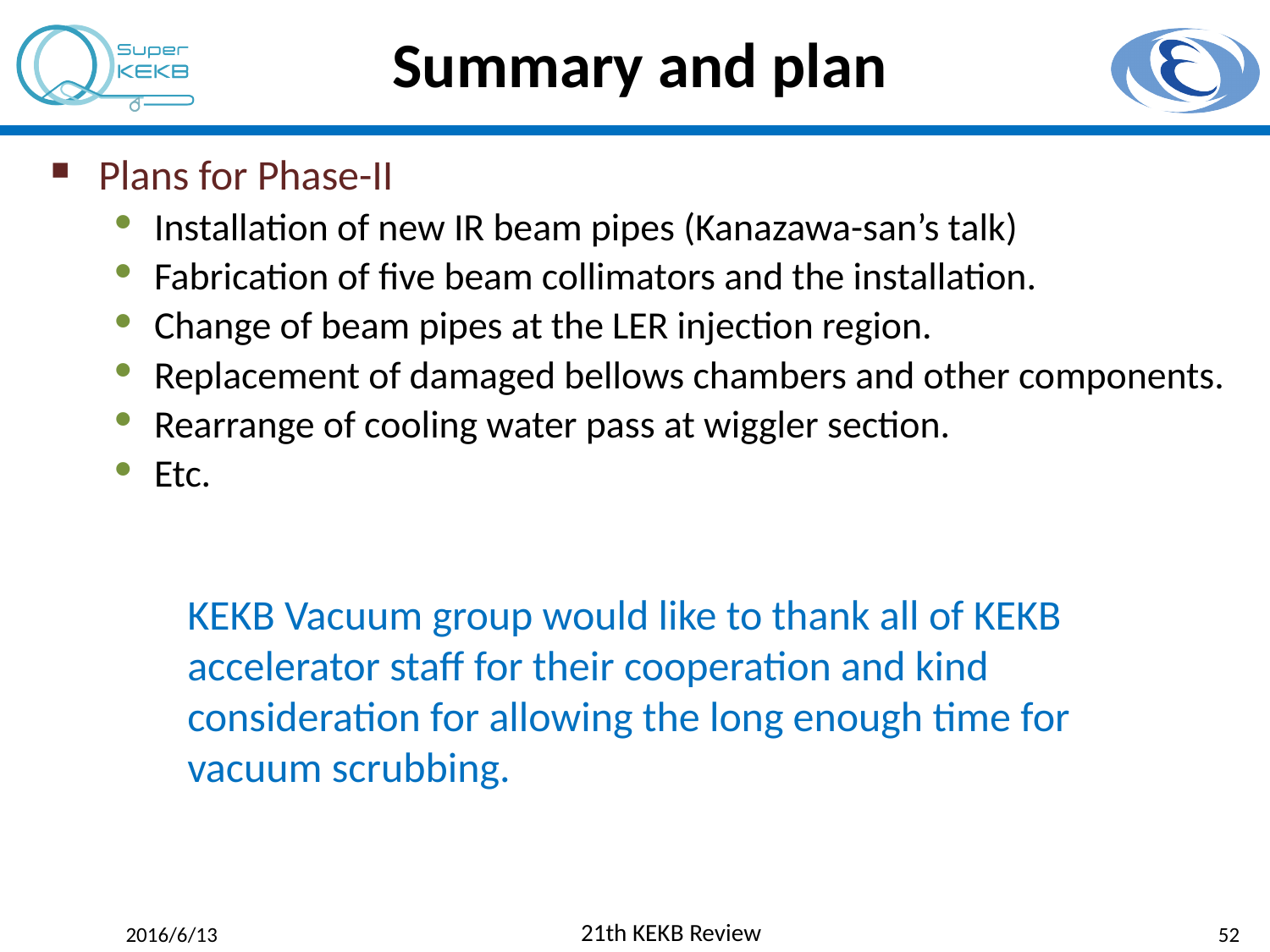

# Summary and plan
Plans for Phase-II
Installation of new IR beam pipes (Kanazawa-san’s talk)
Fabrication of five beam collimators and the installation.
Change of beam pipes at the LER injection region.
Replacement of damaged bellows chambers and other components.
Rearrange of cooling water pass at wiggler section.
Etc.
KEKB Vacuum group would like to thank all of KEKB accelerator staff for their cooperation and kind consideration for allowing the long enough time for vacuum scrubbing.